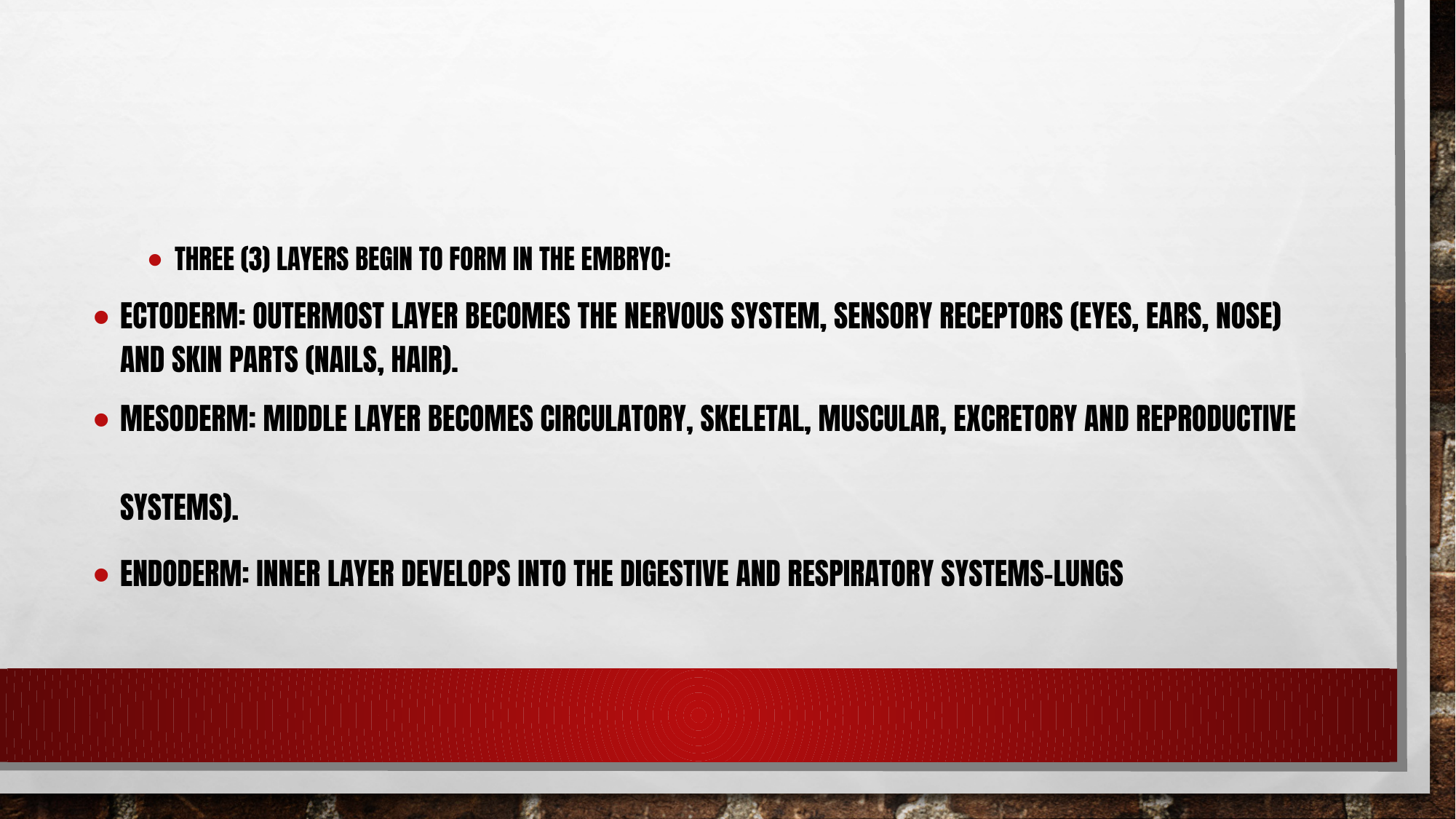

#
Three (3) layers begin to form in the embryo:
Ectoderm: Outermost layer becomes the nervous system, sensory receptors (eyes, ears, nose) and skin parts (nails, hair).
Mesoderm: Middle layer becomes circulatory, skeletal, muscular, excretory and reproductive systems).
Endoderm: Inner layer develops into the digestive and respiratory systems-lungs